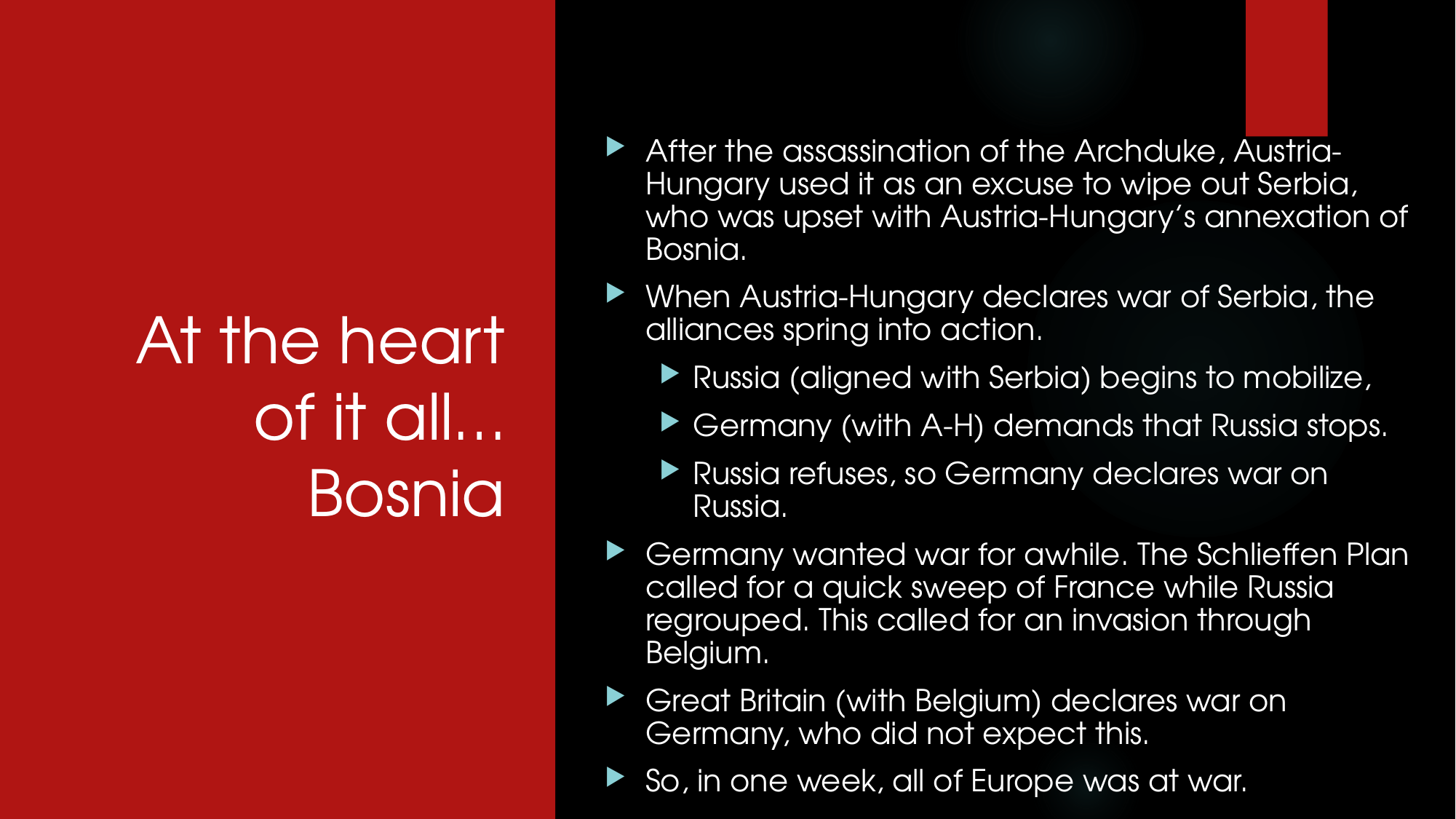

# At the heart of it all…Bosnia
After the assassination of the Archduke, Austria-Hungary used it as an excuse to wipe out Serbia, who was upset with Austria-Hungary’s annexation of Bosnia.
When Austria-Hungary declares war of Serbia, the alliances spring into action.
Russia (aligned with Serbia) begins to mobilize,
Germany (with A-H) demands that Russia stops.
Russia refuses, so Germany declares war on Russia.
Germany wanted war for awhile. The Schlieffen Plan called for a quick sweep of France while Russia regrouped. This called for an invasion through Belgium.
Great Britain (with Belgium) declares war on Germany, who did not expect this.
So, in one week, all of Europe was at war.